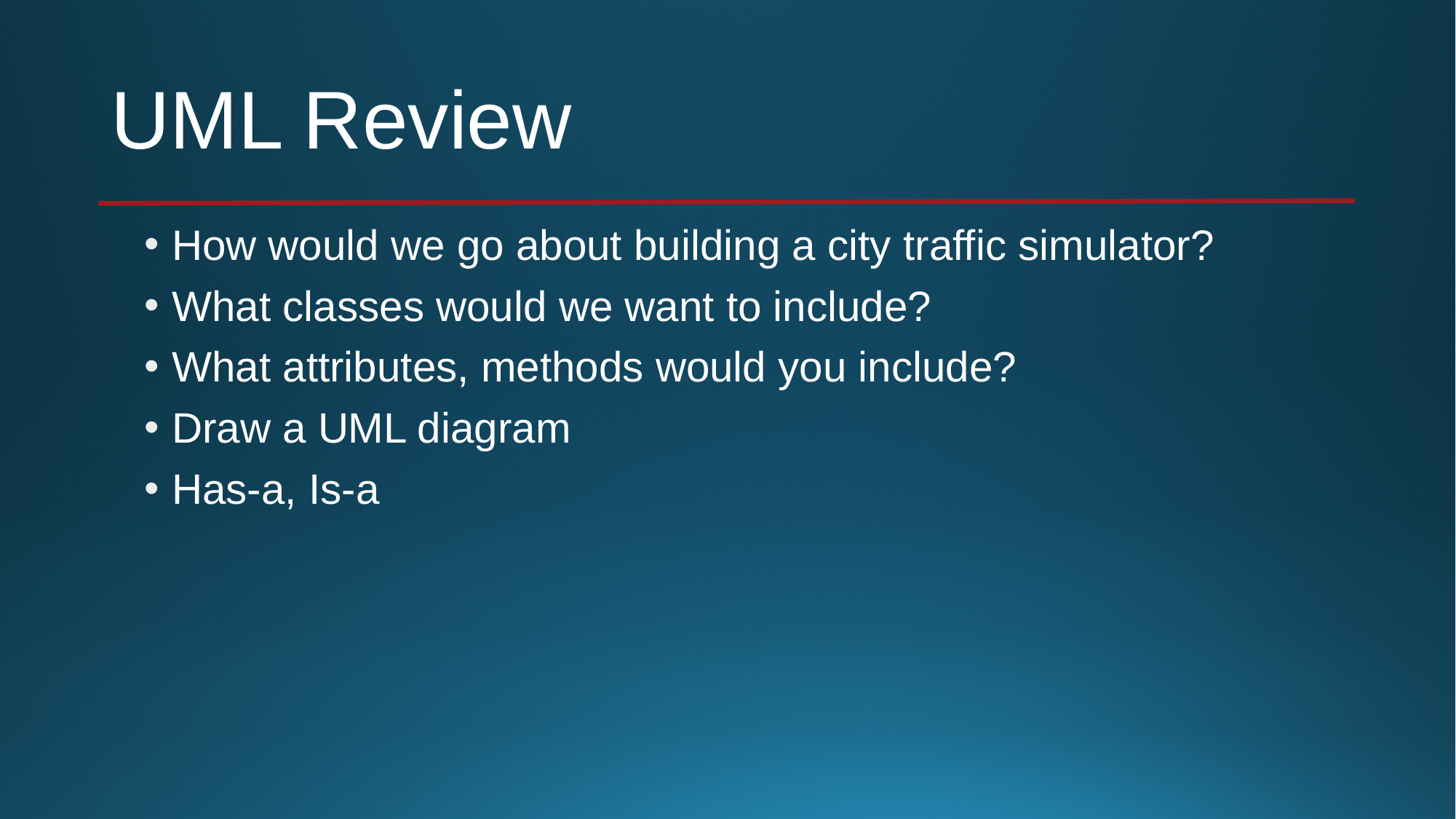

# UML Review
How would we go about building a city traffic simulator?
What classes would we want to include?
What attributes, methods would you include?
Draw a UML diagram
Has-a, Is-a